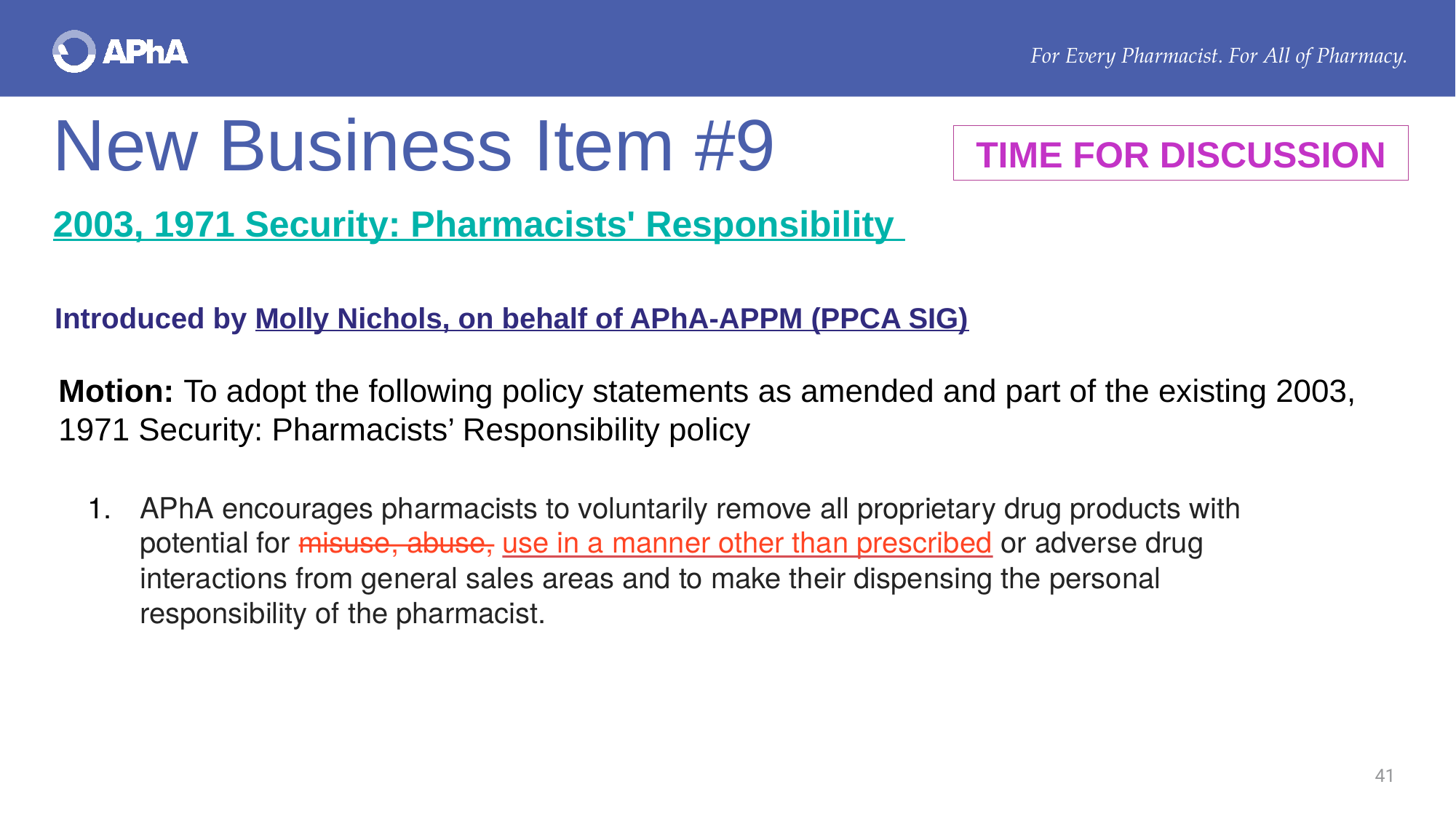

# New Business Item #9
TIME FOR DISCUSSION
2003, 1971 Security: Pharmacists' Responsibility
Introduced by Molly Nichols, on behalf of APhA-APPM (PPCA SIG)

Motion: To adopt the following policy statements as amended and part of the existing 2003, 1971 Security: Pharmacists’ Responsibility policy

APhA encourages pharmacists to voluntarily remove all proprietary drug products with potential for misuse, abuse, use in a manner other than prescribed or adverse drug interactions from general sales areas and to make their dispensing the personal responsibility of the pharmacist.

41